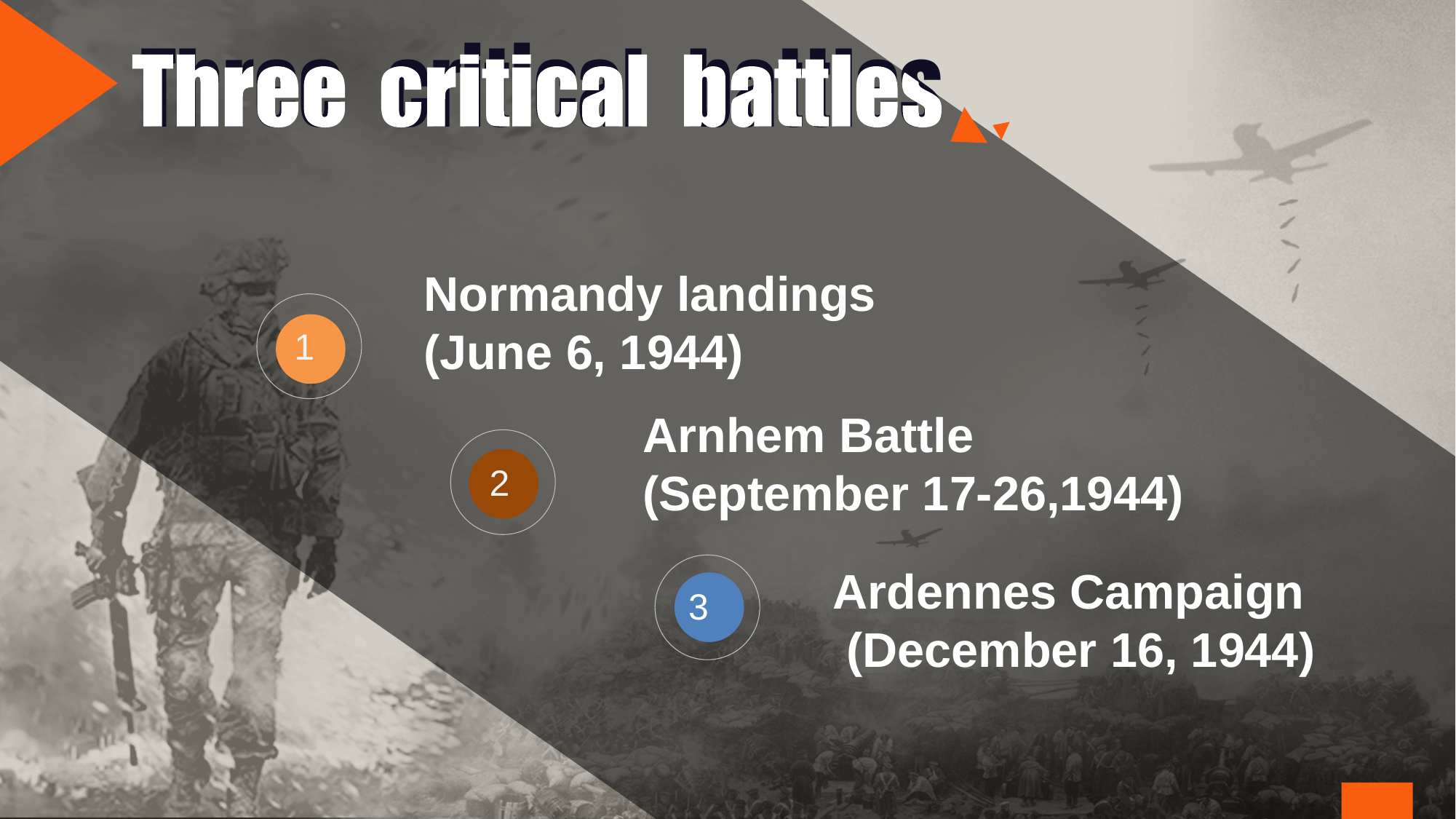

Three  critical  battles

Normandy landings
(June 6, 1944)

1

Arnhem Battle
(September 17-26,1944)

2

3
Ardennes Campaign
 (December 16, 1944)